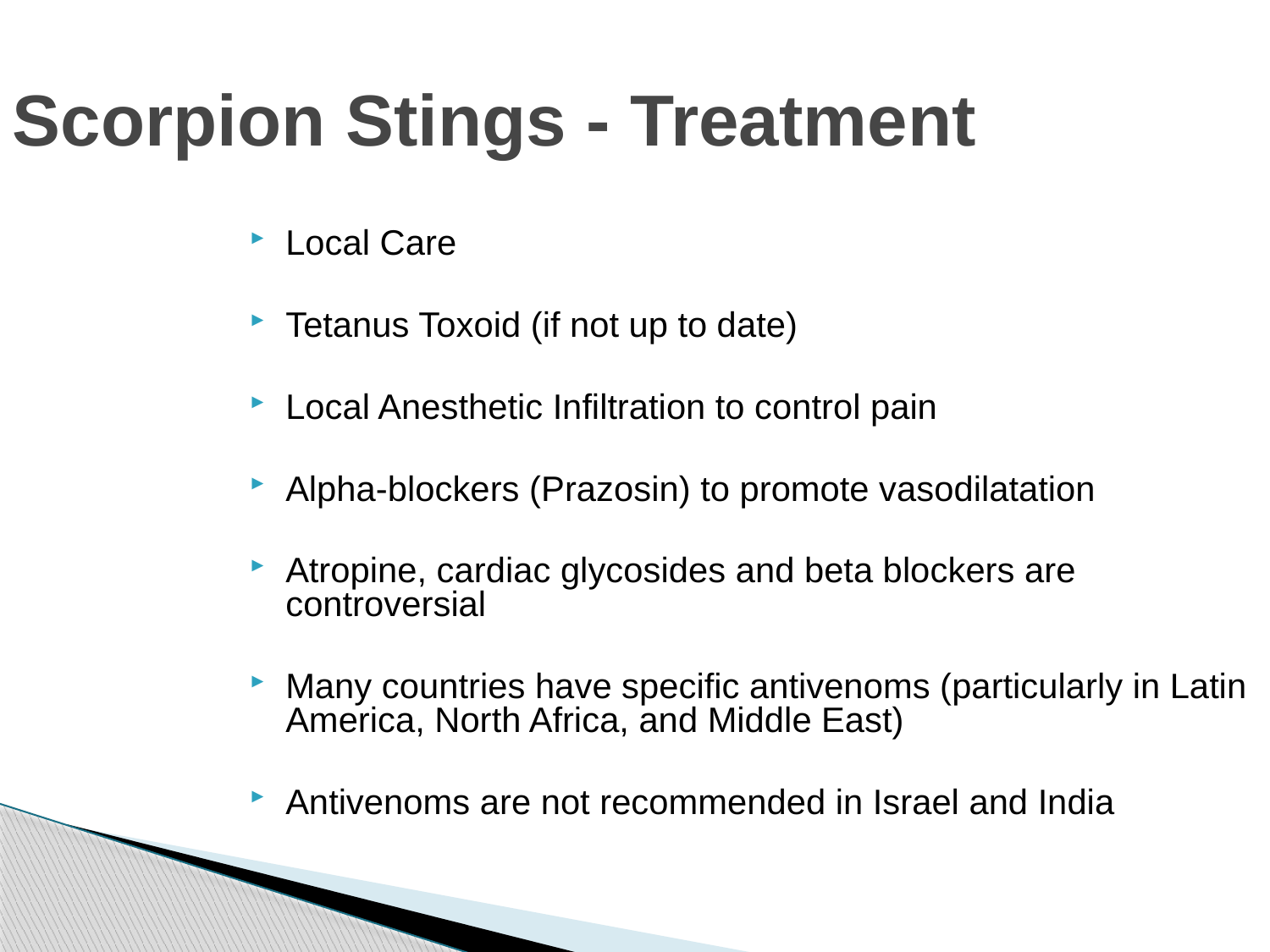

Scorpion Stings - Treatment
Local Care

Tetanus Toxoid (if not up to date)

Local Anesthetic Infiltration to control pain

Alpha-blockers (Prazosin) to promote vasodilatation

Atropine, cardiac glycosides and beta blockers are controversial

Many countries have specific antivenoms (particularly in Latin America, North Africa, and Middle East)

Antivenoms are not recommended in Israel and India